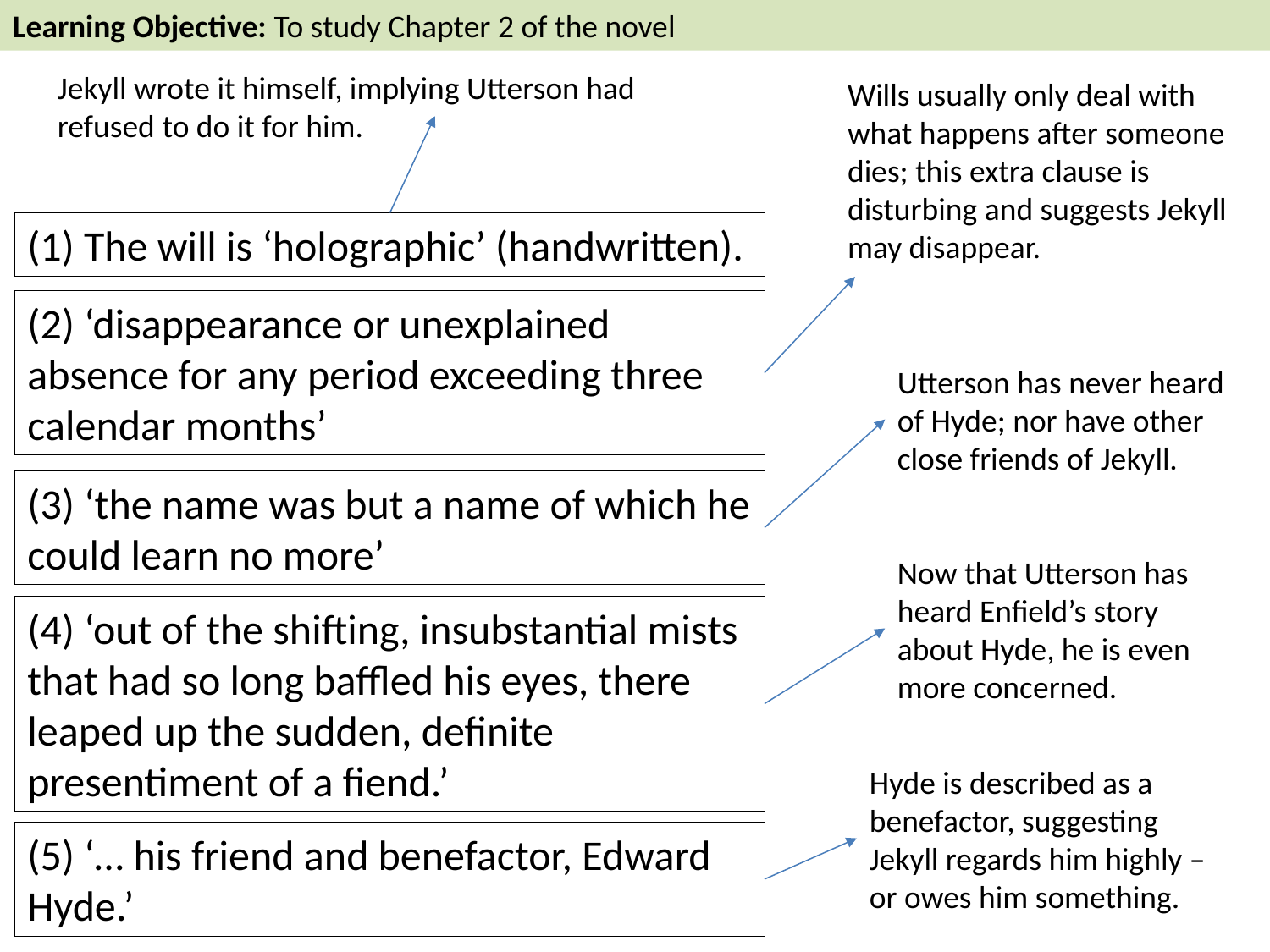

Learning Objective: To study Chapter 2 of the novel
Jekyll wrote it himself, implying Utterson had refused to do it for him.
Wills usually only deal with what happens after someone dies; this extra clause is disturbing and suggests Jekyll may disappear.
(1) The will is ‘holographic’ (handwritten).
(2) ‘disappearance or unexplained absence for any period exceeding three calendar months’
Utterson has never heard of Hyde; nor have other close friends of Jekyll.
(3) ‘the name was but a name of which he could learn no more’
Now that Utterson has heard Enfield’s story about Hyde, he is even more concerned.
(4) ‘out of the shifting, insubstantial mists that had so long baffled his eyes, there leaped up the sudden, definite presentiment of a fiend.’
Hyde is described as a benefactor, suggesting Jekyll regards him highly – or owes him something.
(5) ‘… his friend and benefactor, Edward Hyde.’